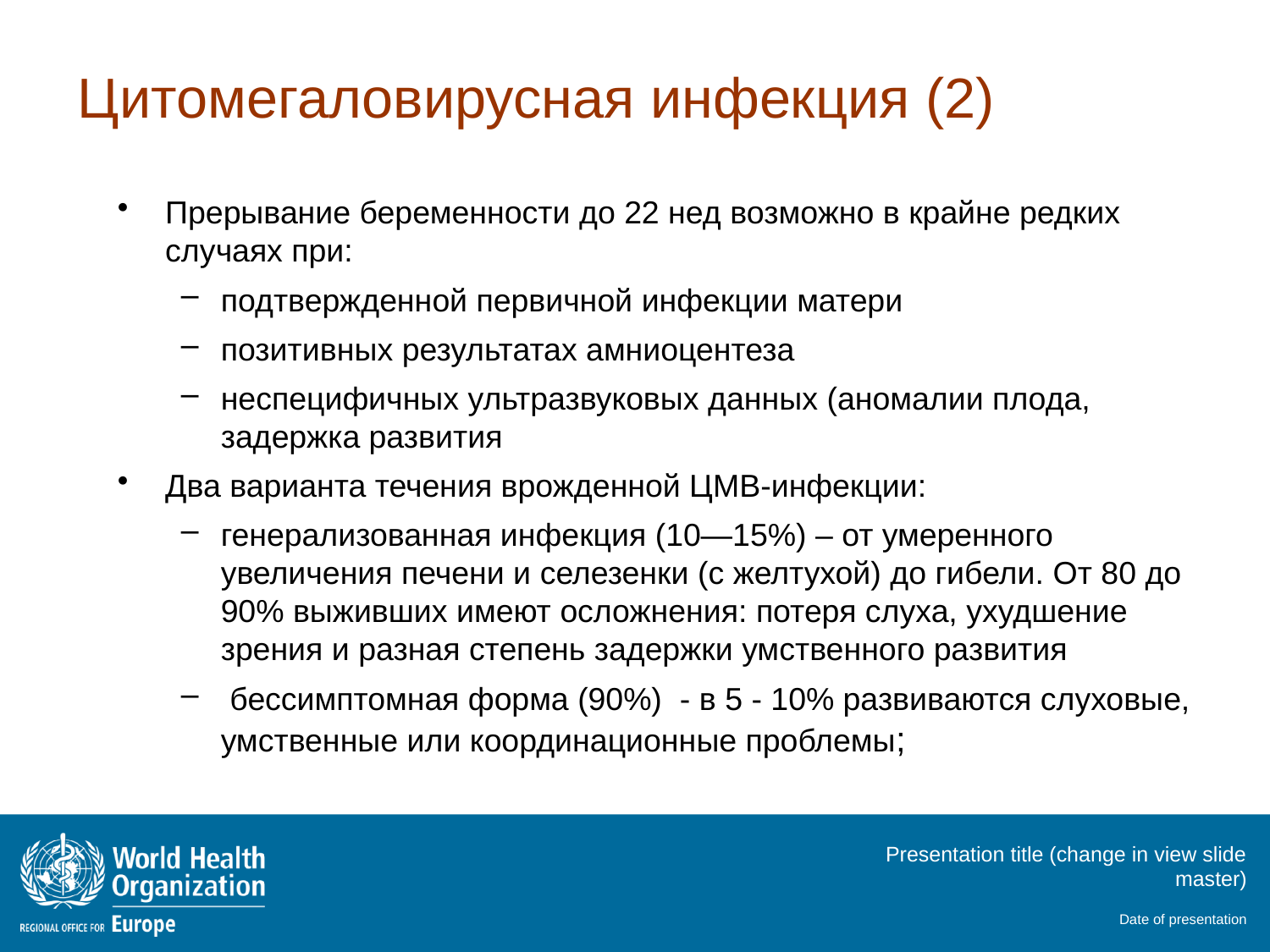

# Цитомегаловирусная инфекция (2)
Прерывание беременности до 22 нед возможно в крайне редких случаях при:
подтвержденной первичной инфекции матери
позитивных результатах амниоцентеза
неспецифичных ультразвуковых данных (аномалии плода, задержка развития
Два варианта течения врожденной ЦМВ-инфекции:
генерализованная инфекция (10—15%) – от умеренного увеличения печени и селезенки (с желтухой) до гибели. От 80 до 90% выживших имеют осложнения: потеря слуха, ухудшение зрения и разная степень задержки умственного развития
 бессимптомная форма (90%)  - в 5 - 10% развиваются слуховые, умственные или координационные проблемы;